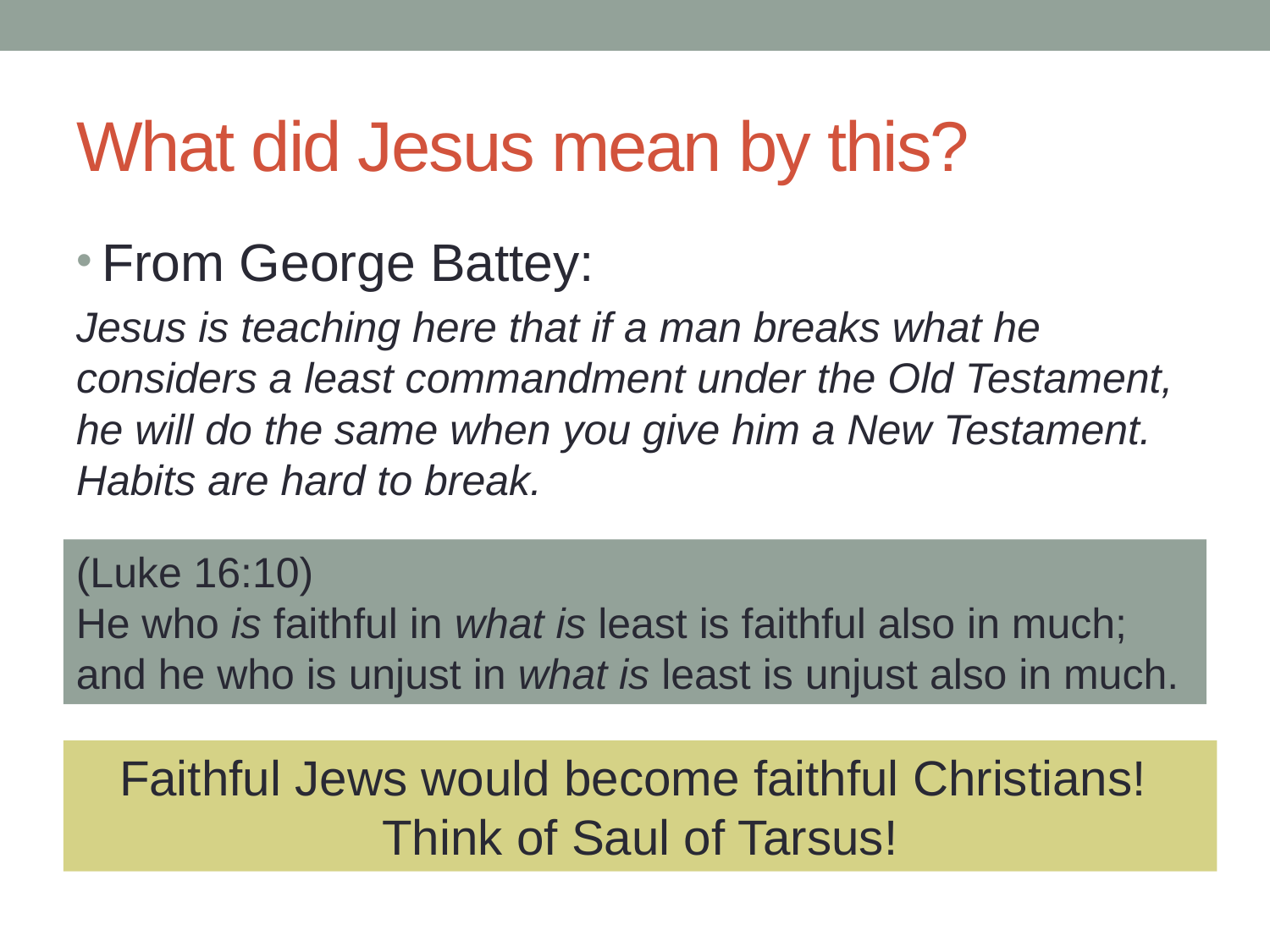

# What did Jesus mean by this?
From George Battey:
Jesus is teaching here that if a man breaks what he considers a least commandment under the Old Testament, he will do the same when you give him a New Testament.  Habits are hard to break.
(Luke 16:10)
He who is faithful in what is least is faithful also in much; and he who is unjust in what is least is unjust also in much.
Faithful Jews would become faithful Christians!  Think of Saul of Tarsus!